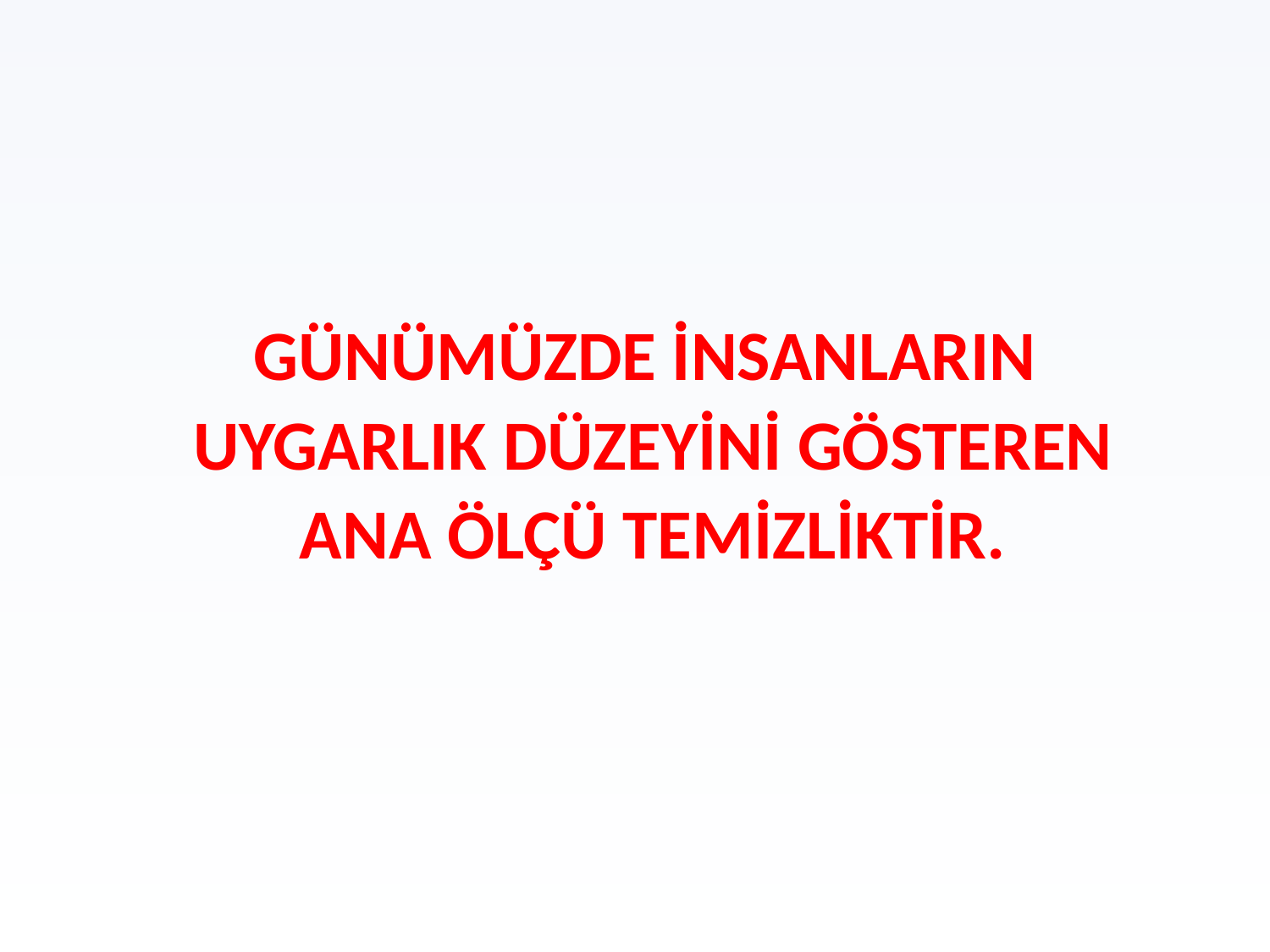

GÜNÜMÜZDE İNSANLARIN
 UYGARLIK DÜZEYİNİ GÖSTEREN
 ANA ÖLÇÜ TEMİZLİKTİR.